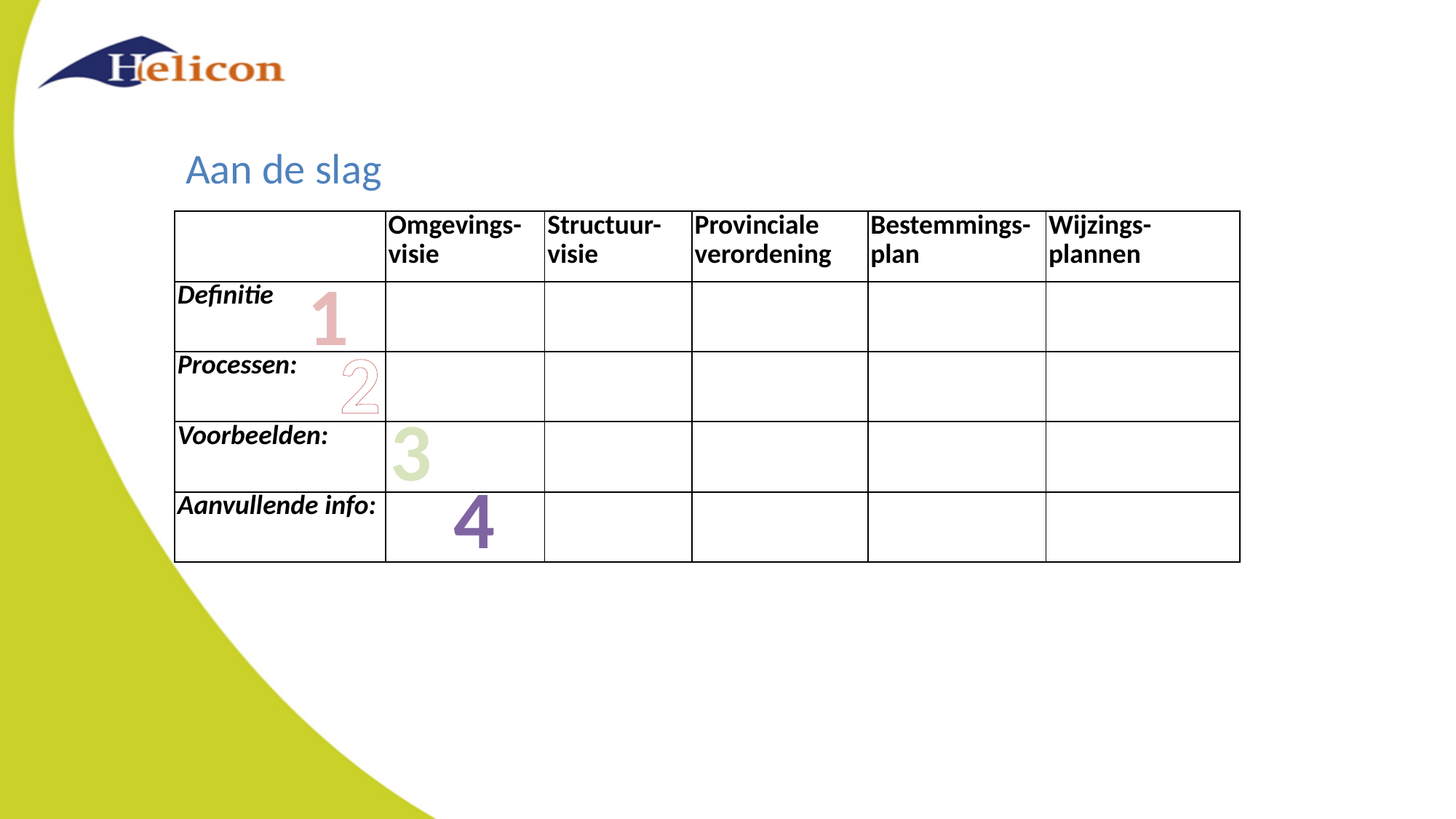

Aan de slag
|  | Omgevings-visie | Structuur-visie | Provinciale verordening | Bestemmings-plan | Wijzings-plannen |
| --- | --- | --- | --- | --- | --- |
| Definitie |  |  |  |  |  |
| Processen: |  |  |  |  |  |
| Voorbeelden: |  |  |  |  |  |
| Aanvullende info: |  |  |  |  |  |
1
2
3
4